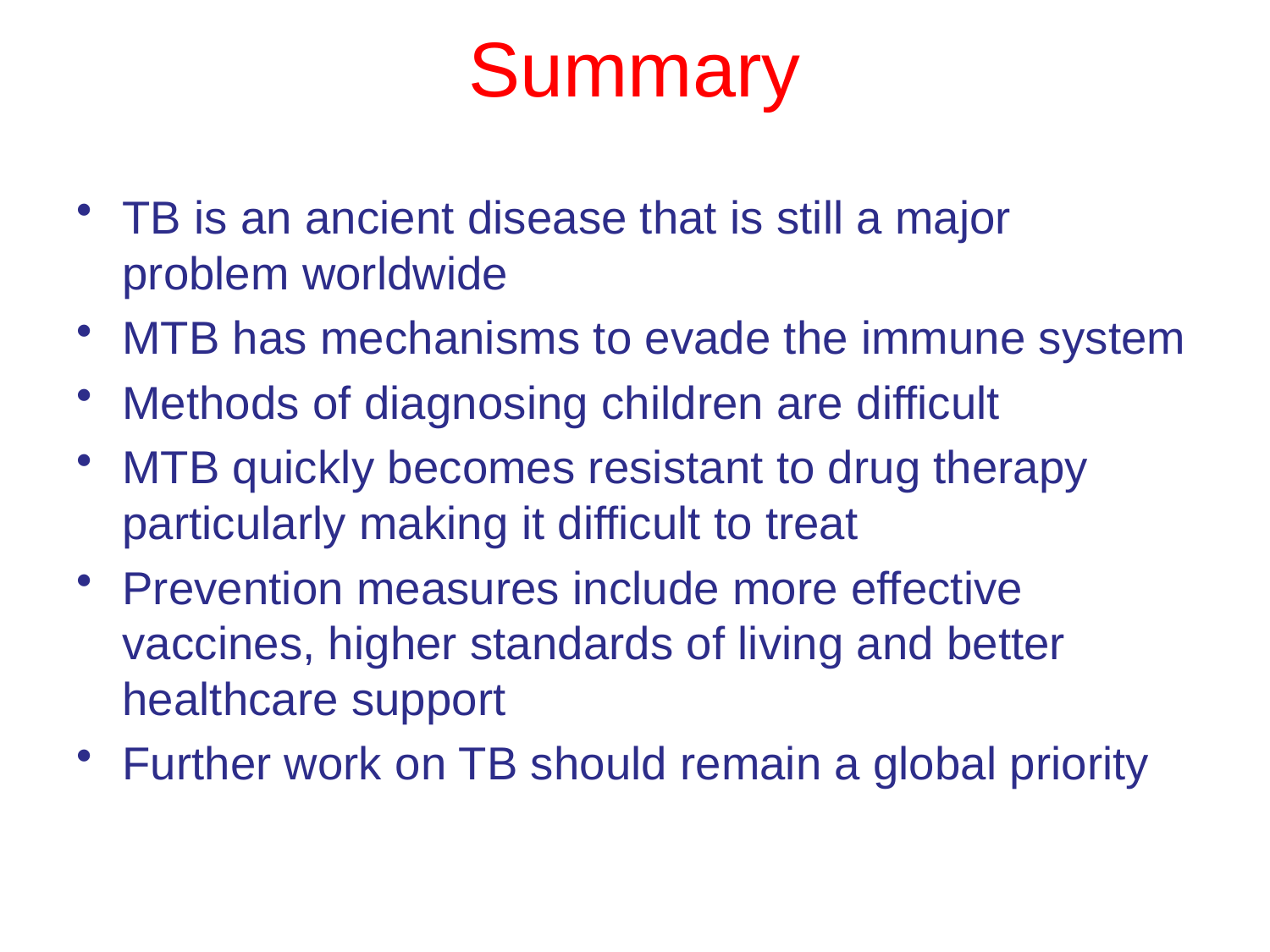

# Summary
TB is an ancient disease that is still a major problem worldwide
MTB has mechanisms to evade the immune system
Methods of diagnosing children are difficult
MTB quickly becomes resistant to drug therapy particularly making it difficult to treat
Prevention measures include more effective vaccines, higher standards of living and better healthcare support
Further work on TB should remain a global priority